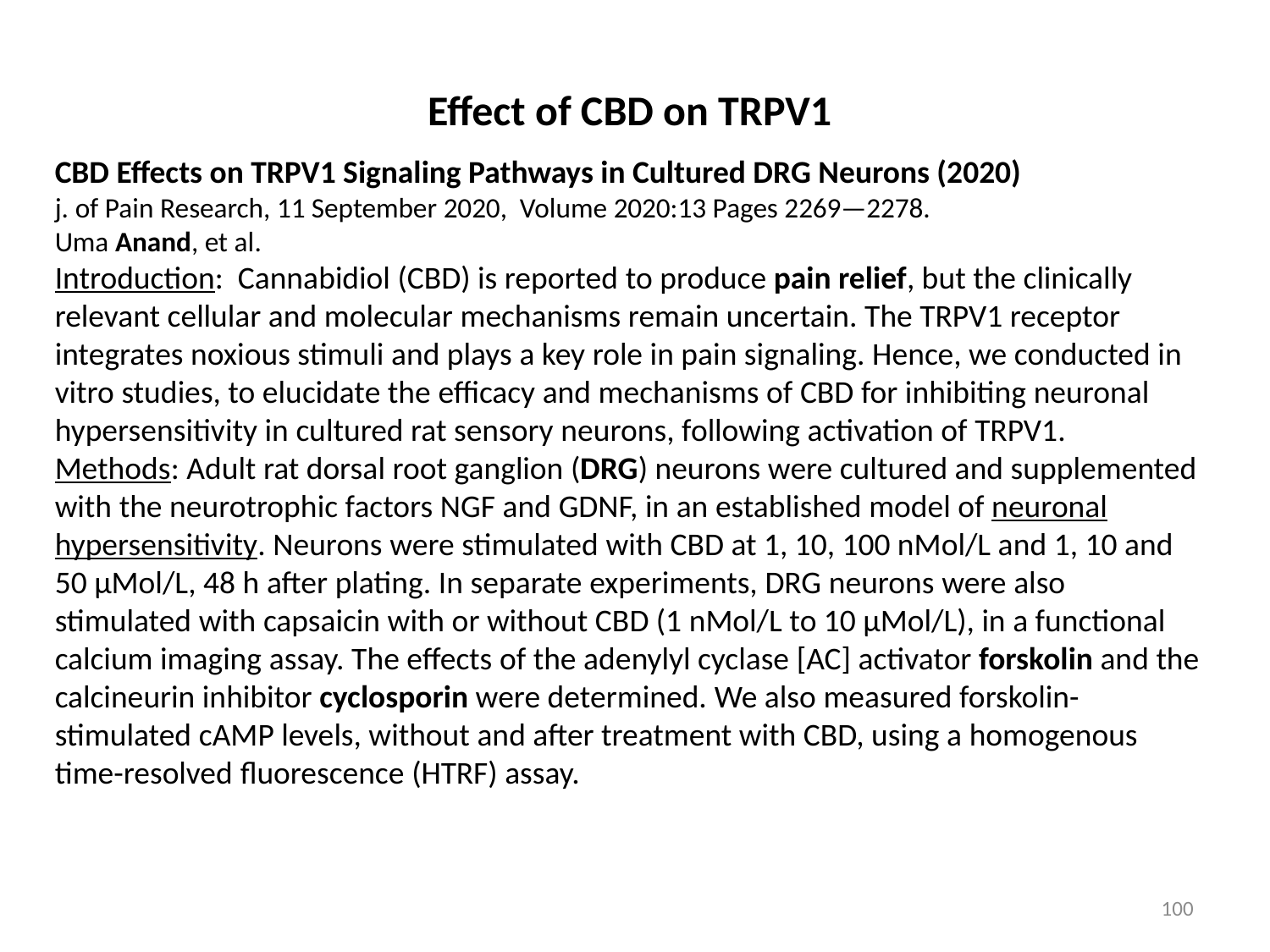

Effect of CBD on TRPV1

CBD Effects on TRPV1 Signaling Pathways in Cultured DRG Neurons (2020)
j. of Pain Research, 11 September 2020,  Volume 2020:13 Pages 2269—2278.
Uma Anand, et al.
Introduction:  Cannabidiol (CBD) is reported to produce pain relief, but the clinically relevant cellular and molecular mechanisms remain uncertain. The TRPV1 receptor integrates noxious stimuli and plays a key role in pain signaling. Hence, we conducted in vitro studies, to elucidate the efficacy and mechanisms of CBD for inhibiting neuronal hypersensitivity in cultured rat sensory neurons, following activation of TRPV1.
Methods: Adult rat dorsal root ganglion (DRG) neurons were cultured and supplemented with the neurotrophic factors NGF and GDNF, in an established model of neuronal hypersensitivity. Neurons were stimulated with CBD at 1, 10, 100 nMol/L and 1, 10 and 50 μMol/L, 48 h after plating. In separate experiments, DRG neurons were also stimulated with capsaicin with or without CBD (1 nMol/L to 10 μMol/L), in a functional calcium imaging assay. The effects of the adenylyl cyclase [AC] activator forskolin and the calcineurin inhibitor cyclosporin were determined. We also measured forskolin-stimulated cAMP levels, without and after treatment with CBD, using a homogenous time-resolved fluorescence (HTRF) assay.
100